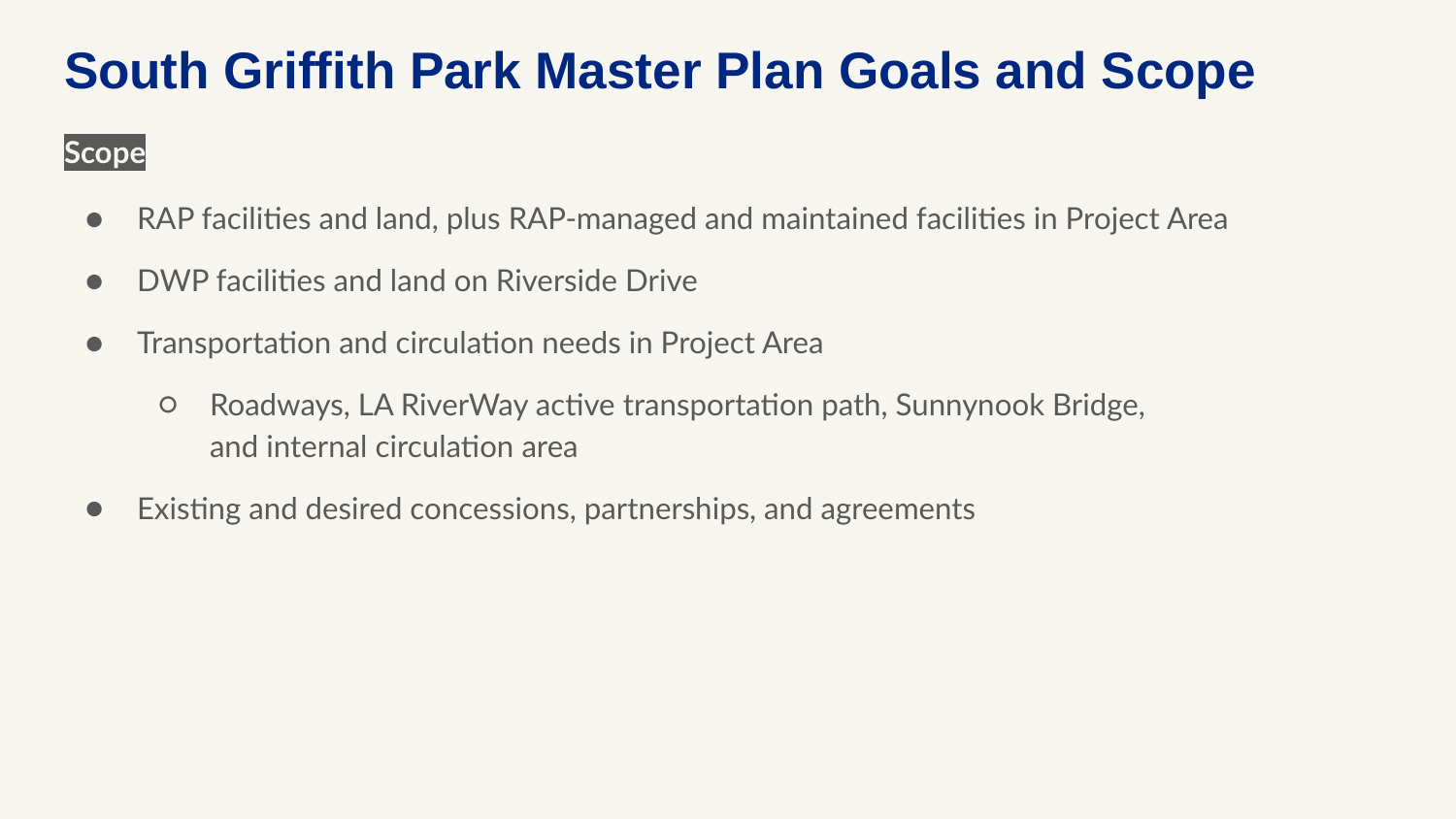

South Griffith Park Master Plan Goals and Scope
Scope
RAP facilities and land, plus RAP-managed and maintained facilities in Project Area
DWP facilities and land on Riverside Drive
Transportation and circulation needs in Project Area
Roadways, LA RiverWay active transportation path, Sunnynook Bridge,
and internal circulation area
Existing and desired concessions, partnerships, and agreements